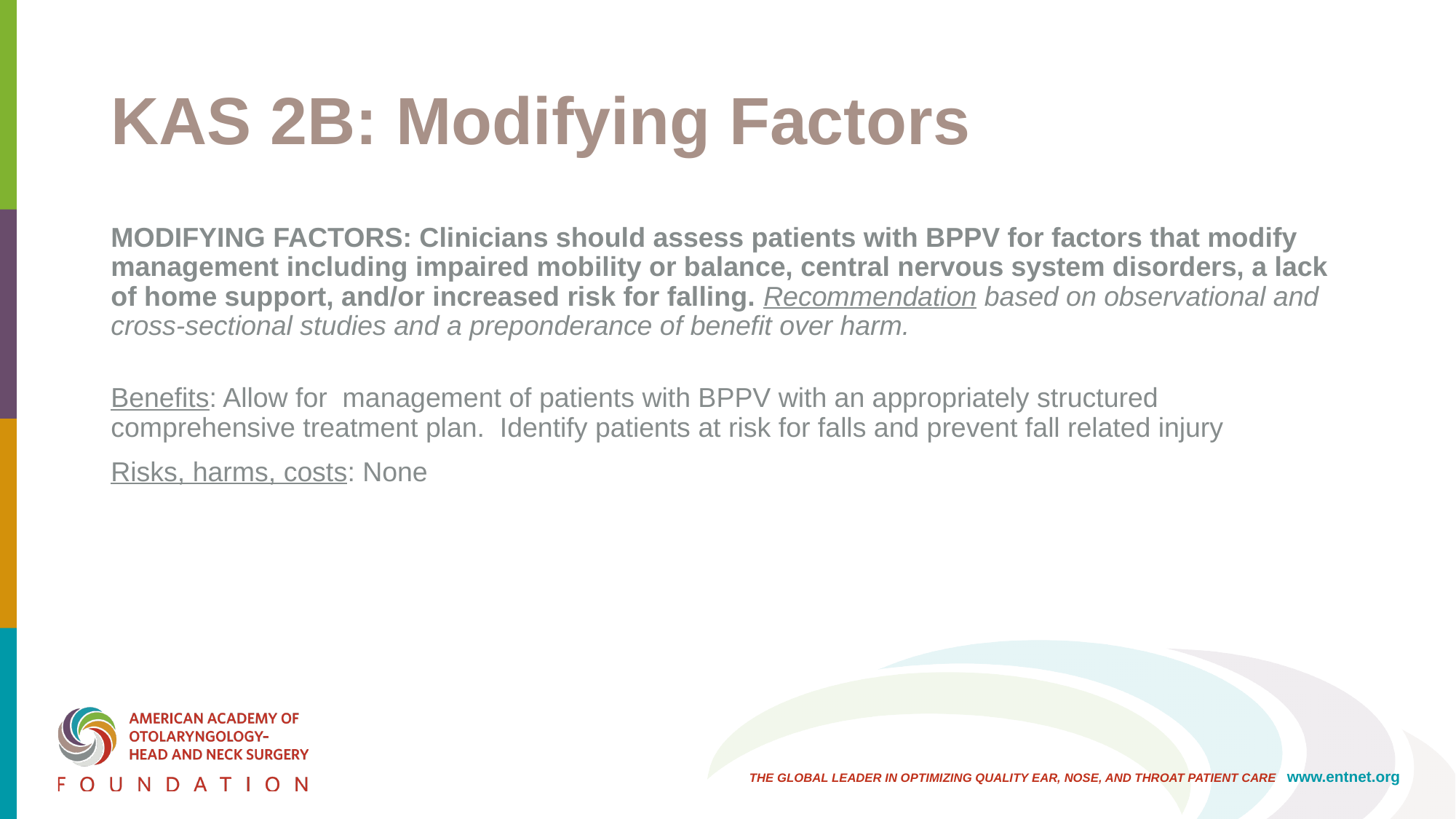

# KAS 2B: Modifying Factors
MODIFYING FACTORS: Clinicians should assess patients with BPPV for factors that modify management including impaired mobility or balance, central nervous system disorders, a lack of home support, and/or increased risk for falling. Recommendation based on observational and cross-sectional studies and a preponderance of benefit over harm.
Benefits: Allow for  management of patients with BPPV with an appropriately structured comprehensive treatment plan.  Identify patients at risk for falls and prevent fall related injury
Risks, harms, costs: None